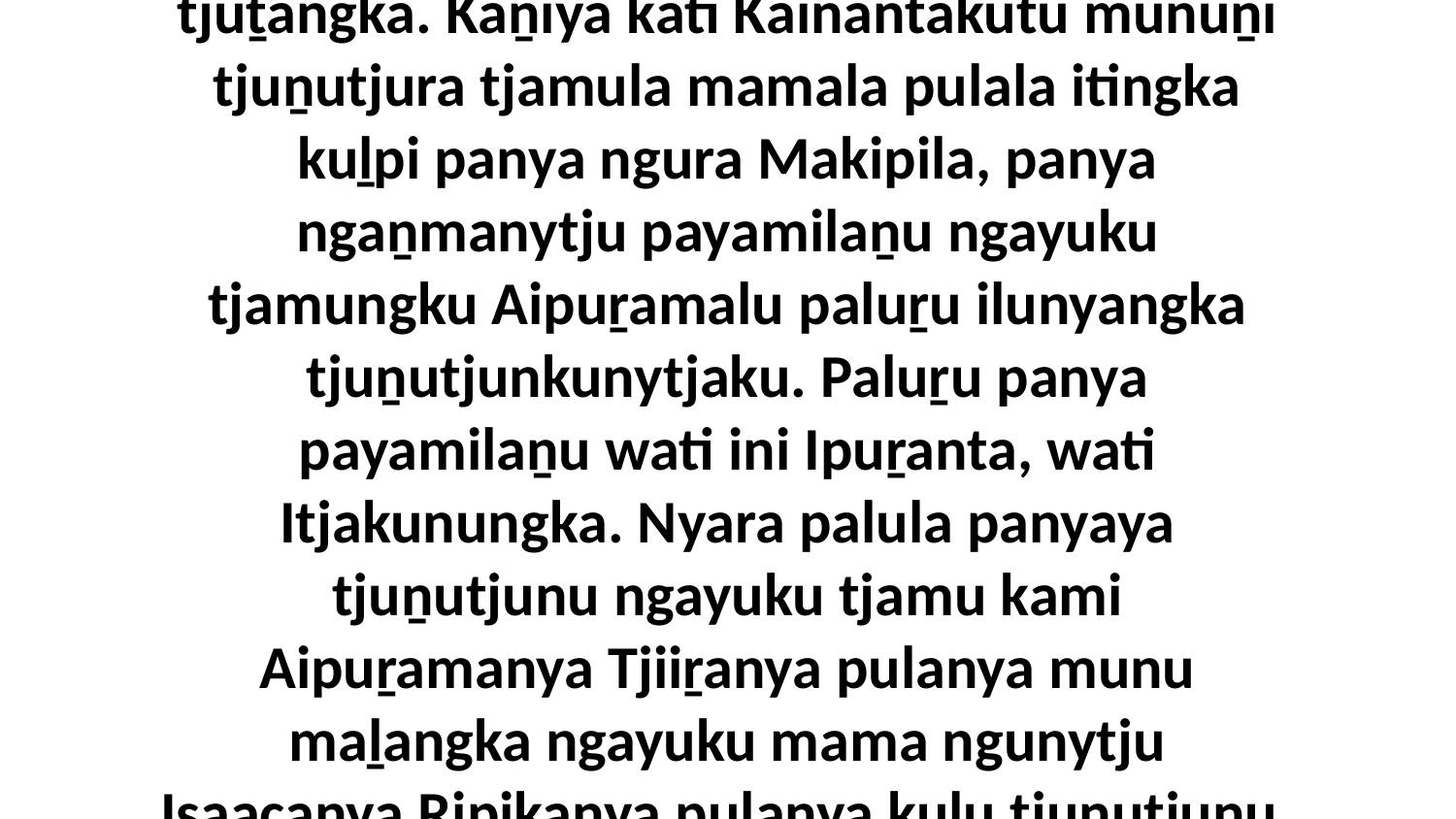

29-32 Palulanguṟu katja tjuṯangka wangkara wiyaringkula wangkangu, “Ala, kuwariṉa wiyaringanyi munuṉa pukuḻpa tjunguringanyi miri ngayuku walytja tjuṯangka. Kaṉiya kati Kainantakutu munuṉi tjuṉutjura tjamula mamala pulala itingka kuḻpi panya ngura Makipila, panya ngaṉmanytju payamilaṉu ngayuku tjamungku Aipuṟamalu paluṟu ilunyangka tjuṉutjunkunytjaku. Paluṟu panya payamilaṉu wati ini Ipuṟanta, wati Itjakunungka. Nyara palula panyaya tjuṉutjunu ngayuku tjamu kami Aipuṟamanya Tjiiṟanya pulanya munu maḻangka ngayuku mama ngunytju Isaacanya Ripikanya pulanya kuḻu tjuṉutjunu. Kaṉa ngayulu nyara palula tjuṉutjunu ngayuku panya kuri Liyanya. Ka nyura ngayunya nyara palulaṯu tjuṉutjura kuḻpi panya palula.”